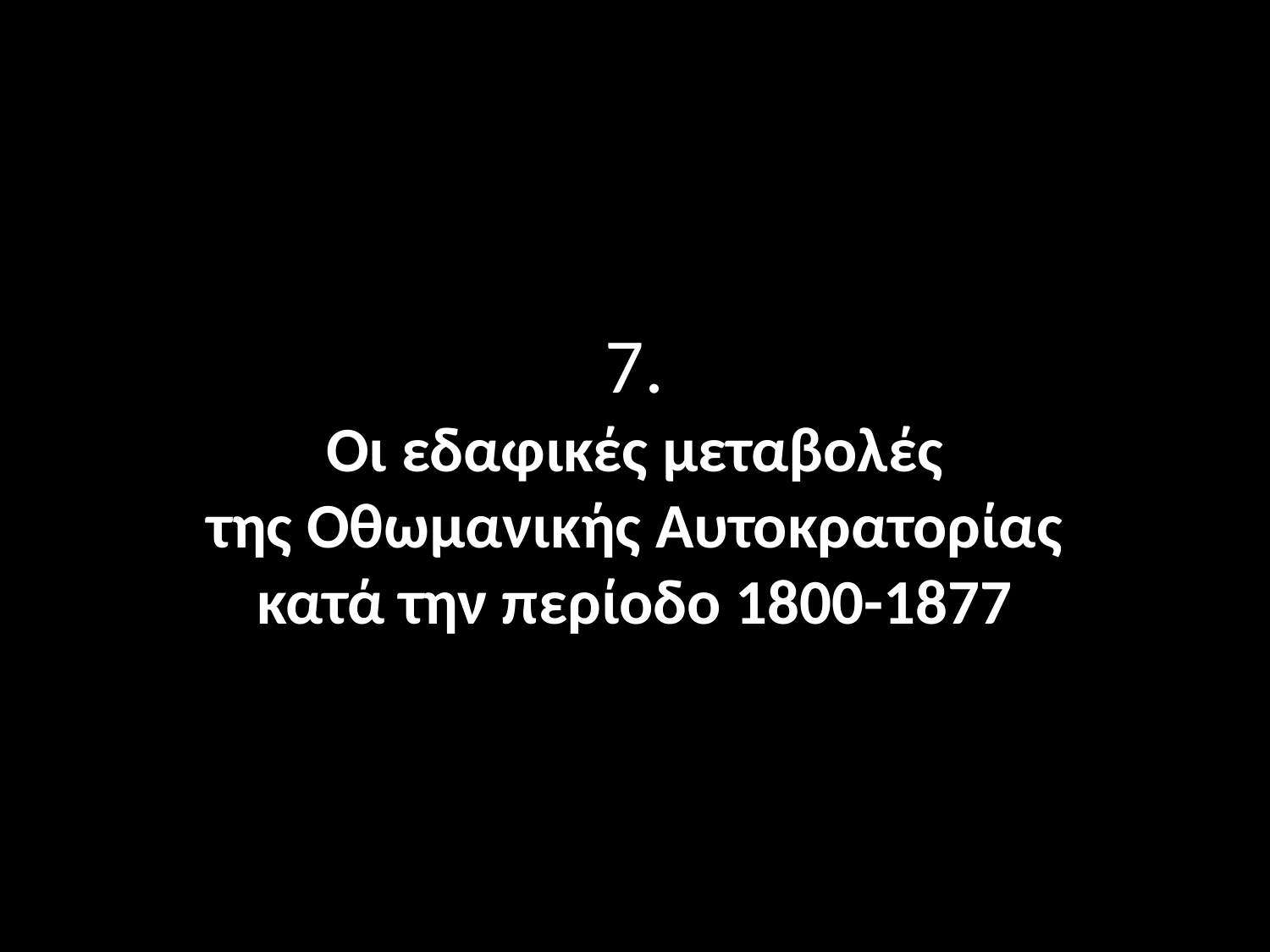

# 7. Οι εδαφικές μεταβολές της Οθωμανικής Αυτοκρατορίας κατά την περίοδο 1800-1877